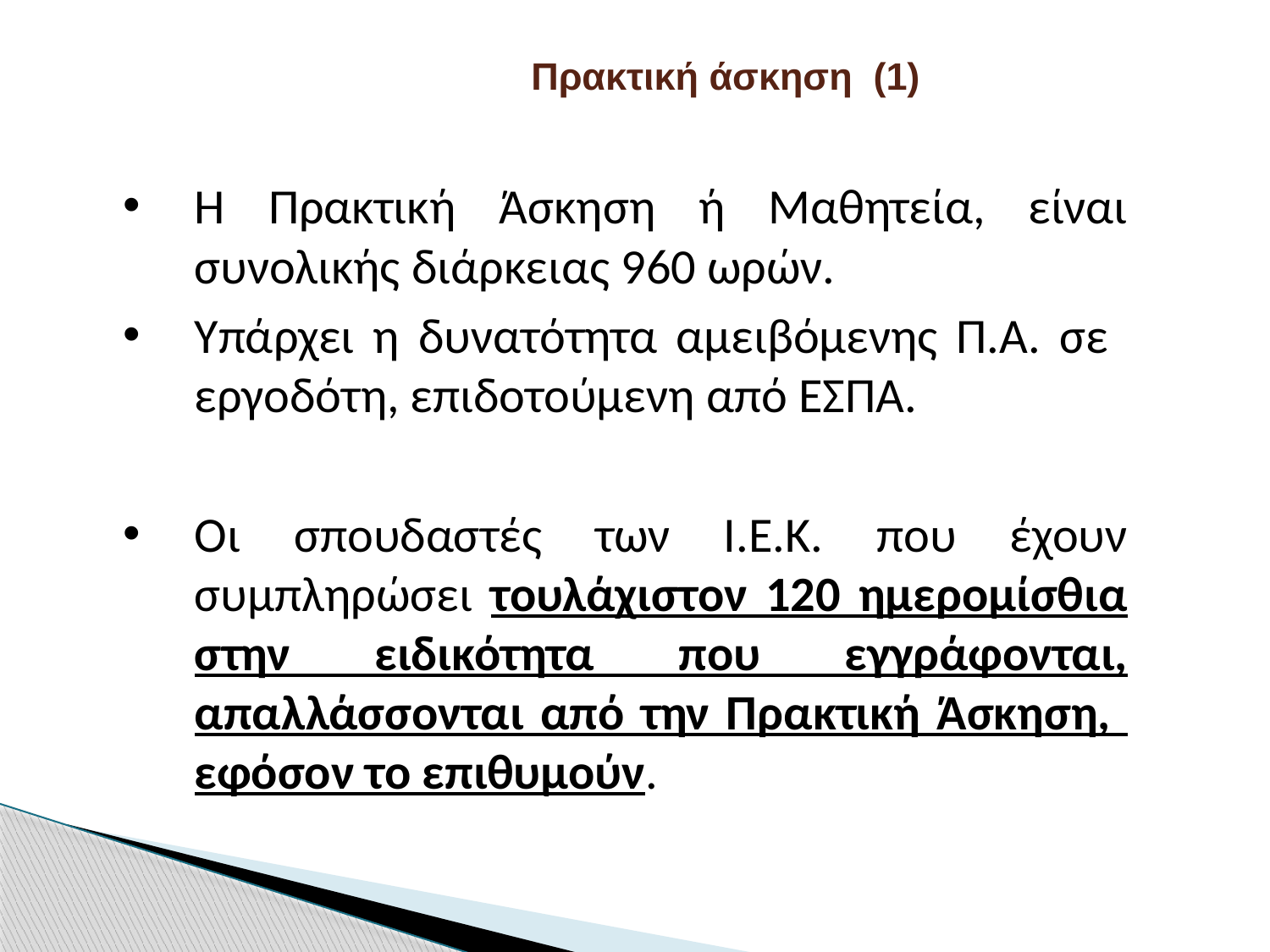

# Πρακτική άσκηση  (1)
Η Πρακτική Άσκηση ή Μαθητεία, είναι συνολικής διάρκειας 960 ωρών.
Υπάρχει η δυνατότητα αμειβόμενης Π.Α. σε  εργοδότη, επιδοτούμενη από ΕΣΠΑ.

Οι σπουδαστές των Ι.Ε.Κ. που έχουν συμπληρώσει τουλάχιστον 120 ημερομίσθια στην ειδικότητα που εγγράφονται, απαλλάσσονται από την Πρακτική Άσκηση,  εφόσον το επιθυμούν.